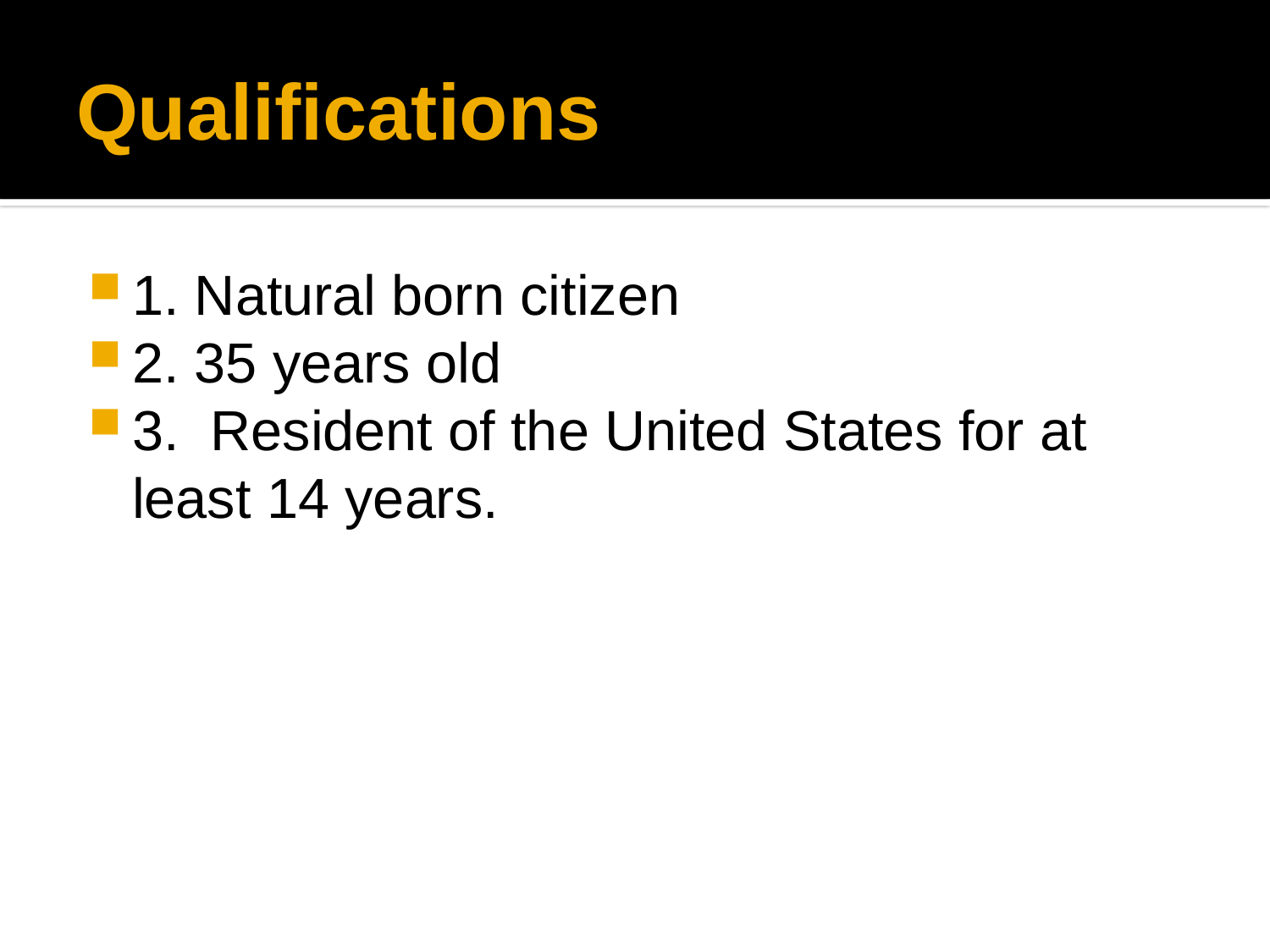

# Qualifications
1. Natural born citizen
2. 35 years old
3.  Resident of the United States for at least 14 years.